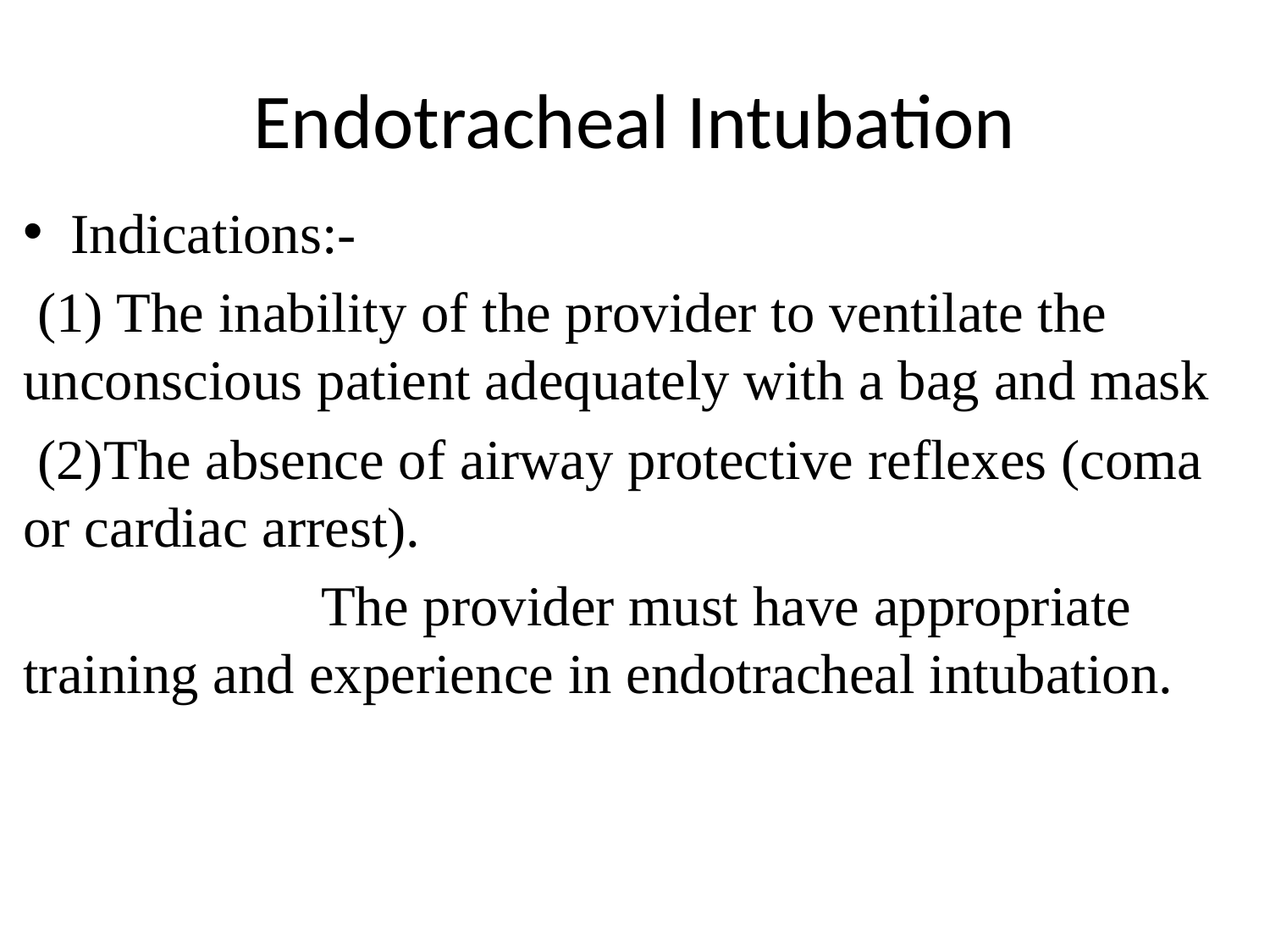

# Endotracheal Intubation
Indications:-
 (1) The inability of the provider to ventilate the unconscious patient adequately with a bag and mask
 (2)The absence of airway protective reflexes (coma or cardiac arrest).
                     The provider must have appropriate training and experience in endotracheal intubation.